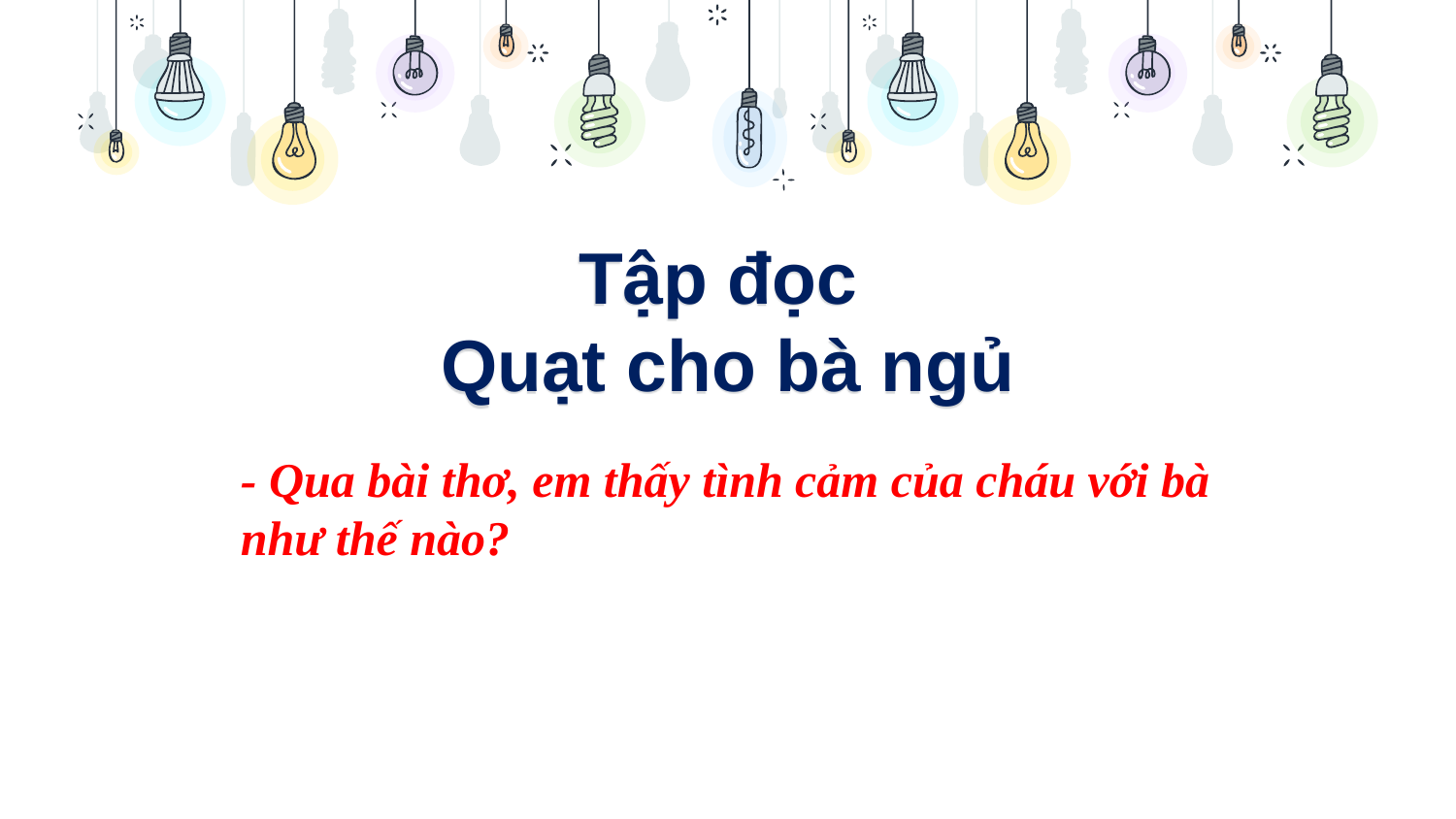

Tập đọc
Quạt cho bà ngủ
- Qua bài thơ, em thấy tình cảm của cháu với bà như thế nào?